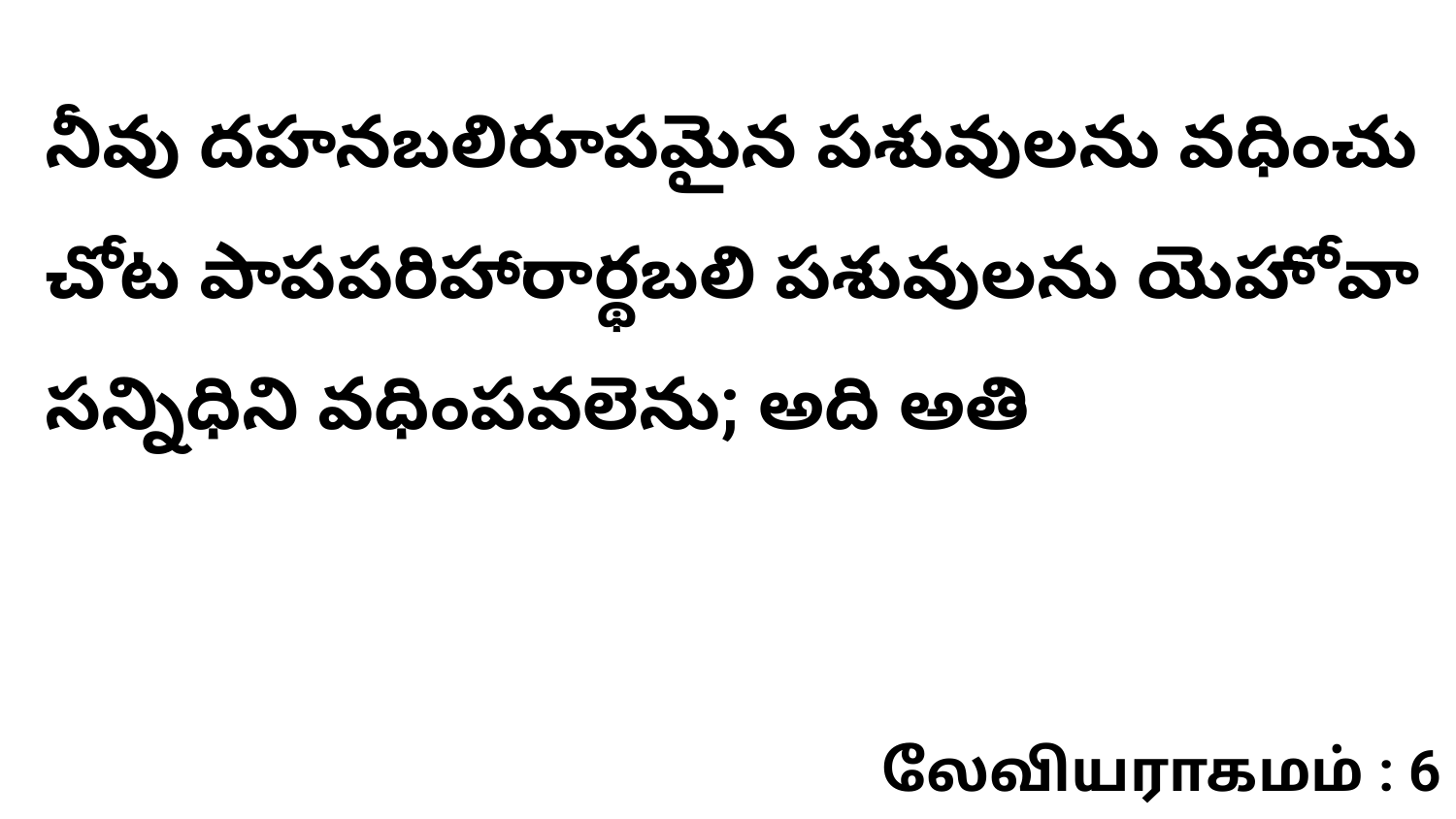

నీవు దహనబలిరూపమైన పశువులను వధించు చోట పాపపరిహారార్థబలి పశువులను యెహోవా సన్నిధిని వధింపవలెను; అది అతి
லேவியராகமம் : 6